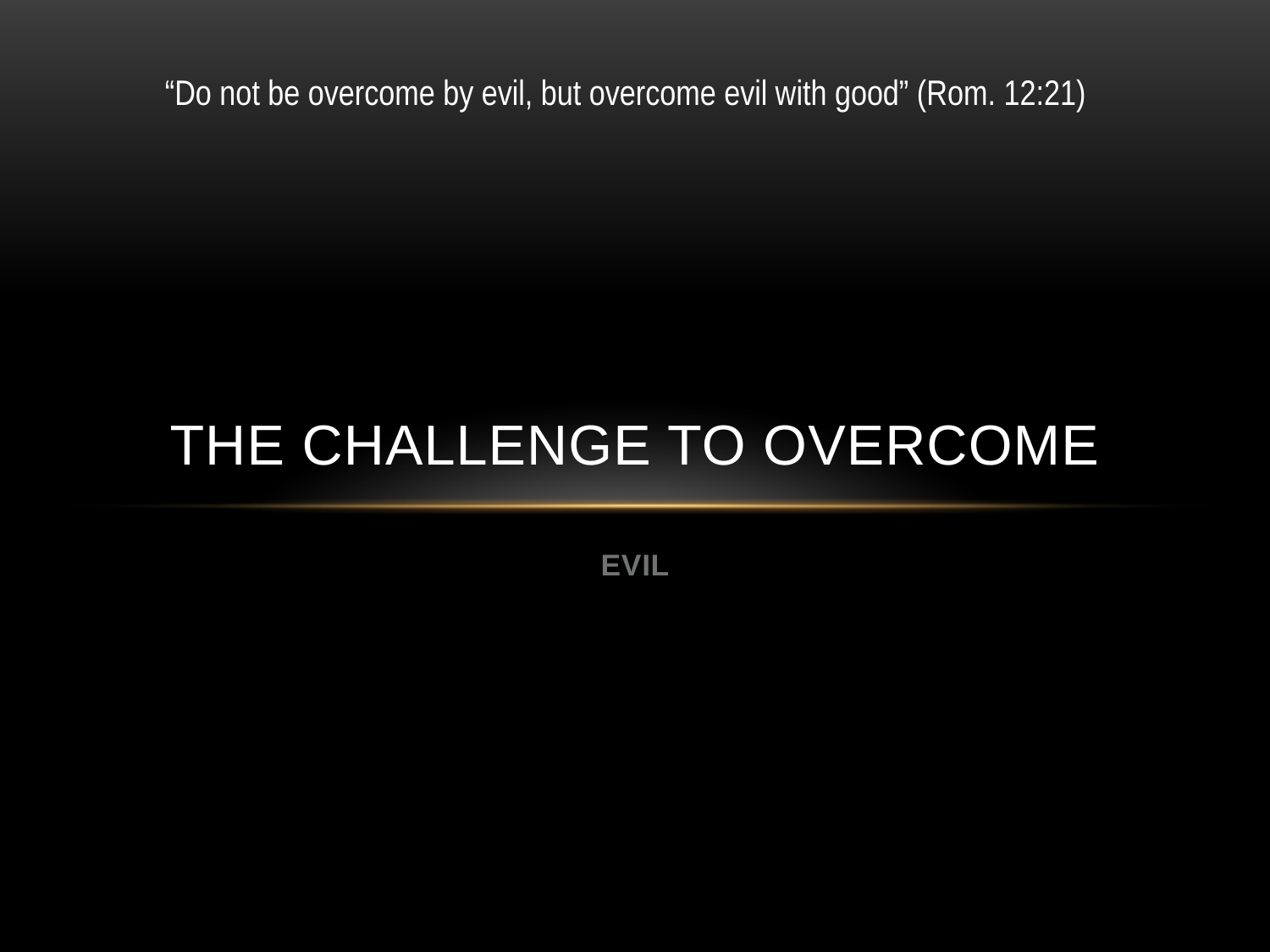

“Do not be overcome by evil, but overcome evil with good” (Rom. 12:21)
# The Challenge to Overcome
EVIL